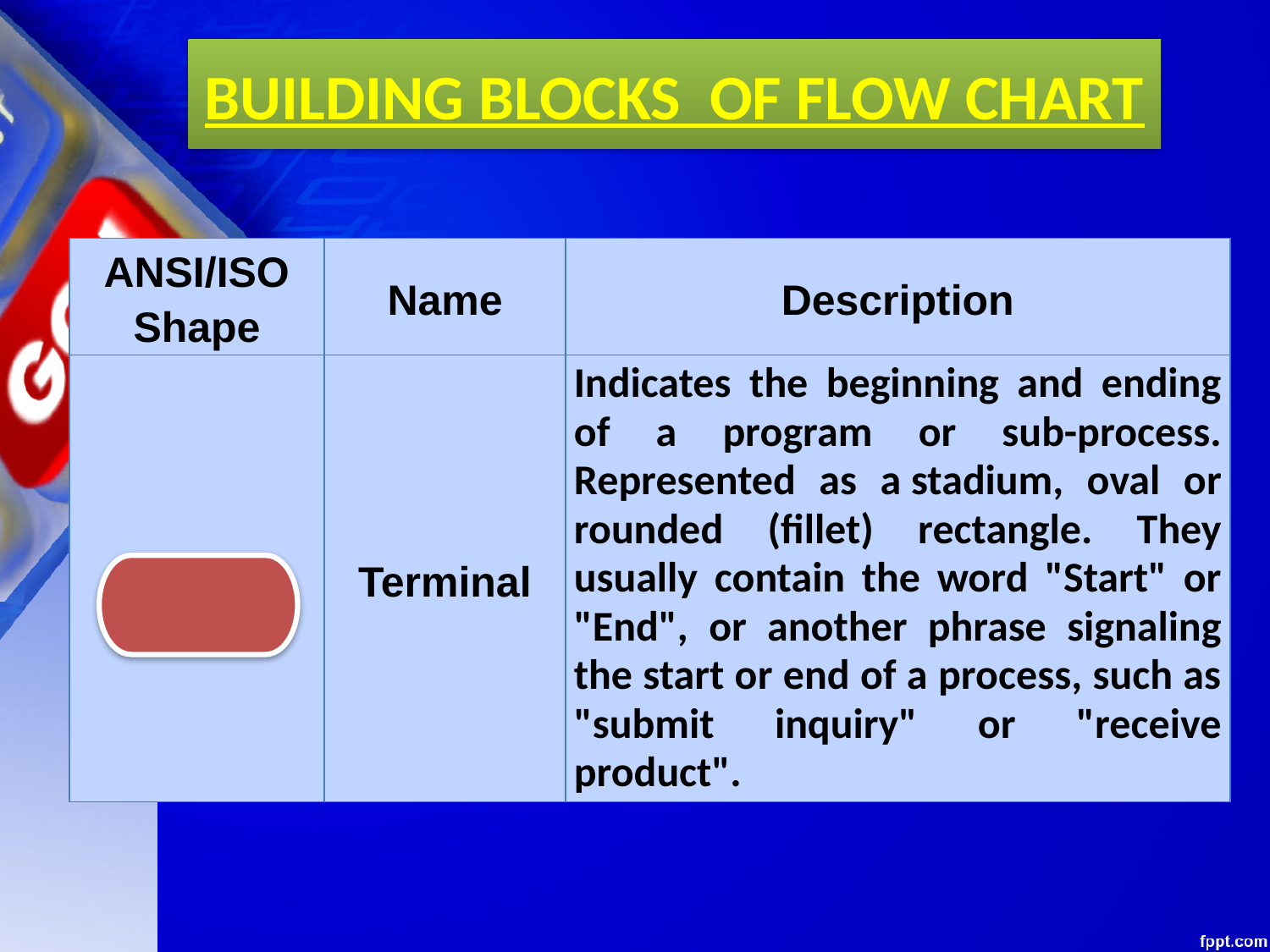

BUILDING BLOCKS  OF FLOW CHART
| ANSI/ISO Shape | Name | Description |
| --- | --- | --- |
|  | Terminal | Indicates the beginning and ending of a program or sub-process. Represented as a stadium, oval or rounded (fillet) rectangle. They usually contain the word "Start" or "End", or another phrase signaling the start or end of a process, such as "submit inquiry" or "receive product". |